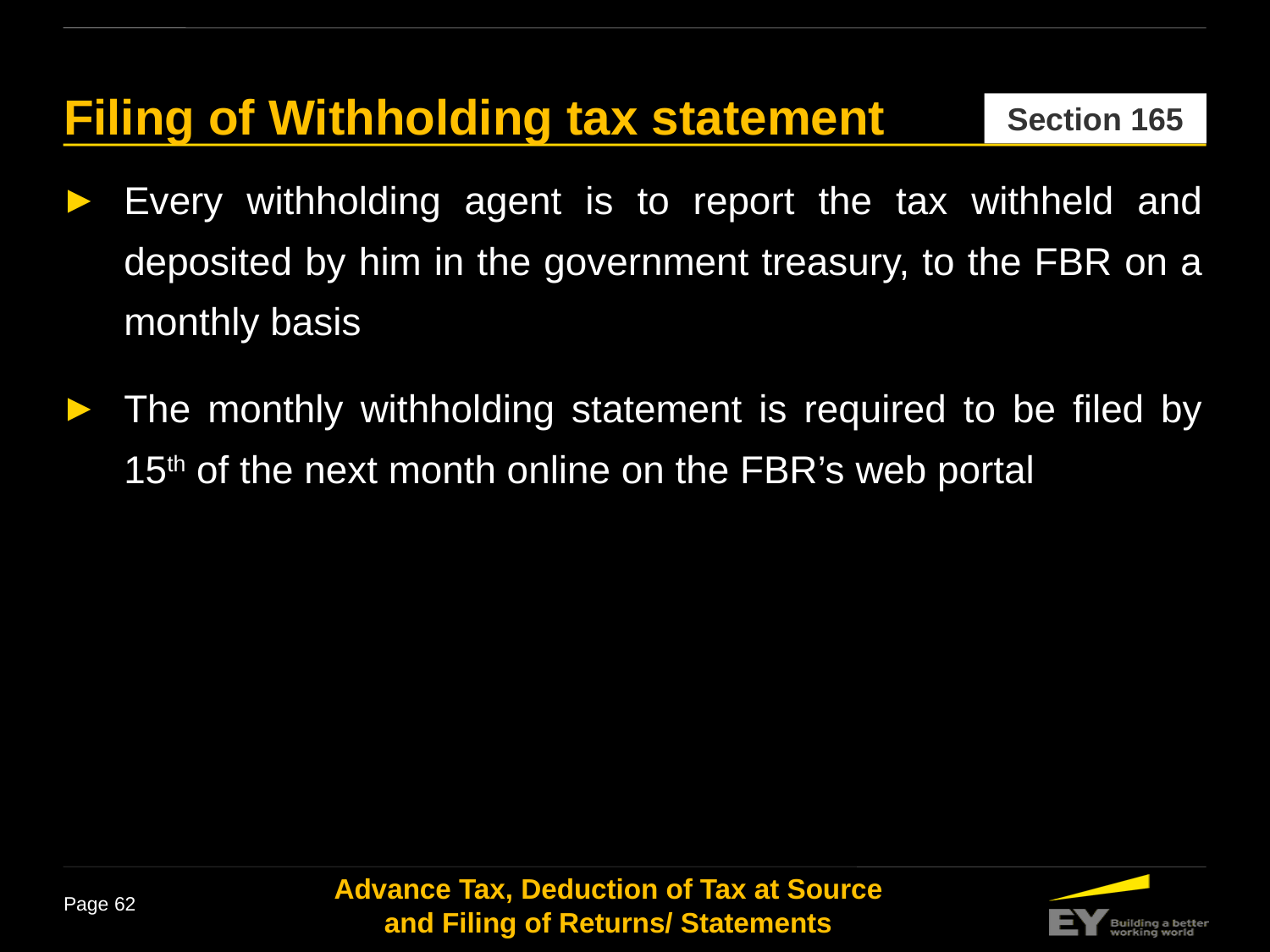

Filing of Withholding tax statement
Section 165
Every withholding agent is to report the tax withheld and deposited by him in the government treasury, to the FBR on a monthly basis
The monthly withholding statement is required to be filed by 15th of the next month online on the FBR’s web portal